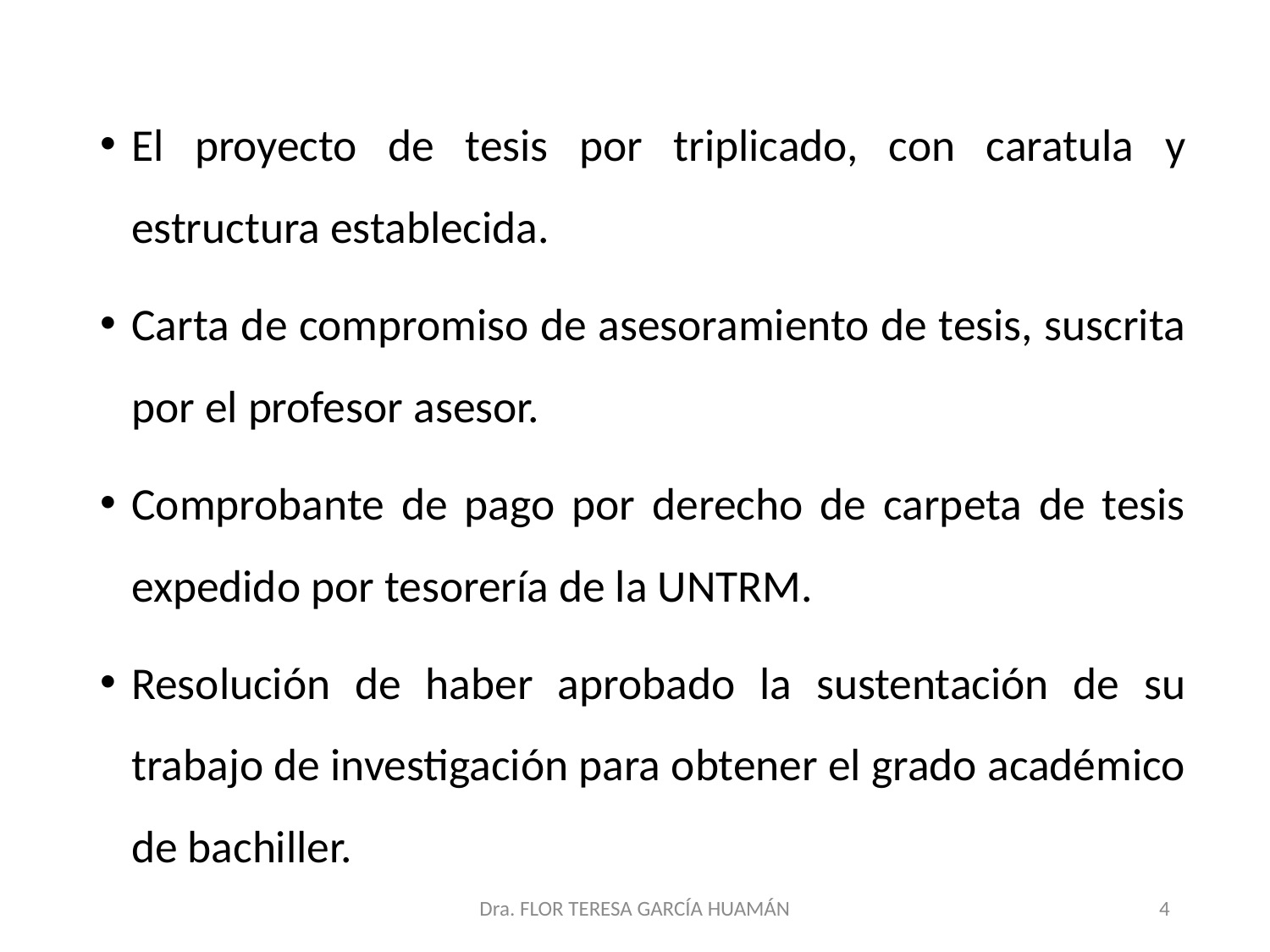

El proyecto de tesis por triplicado, con caratula y estructura establecida.
Carta de compromiso de asesoramiento de tesis, suscrita por el profesor asesor.
Comprobante de pago por derecho de carpeta de tesis expedido por tesorería de la UNTRM.
Resolución de haber aprobado la sustentación de su trabajo de investigación para obtener el grado académico de bachiller.

Dra. FLOR TERESA GARCÍA HUAMÁN
4